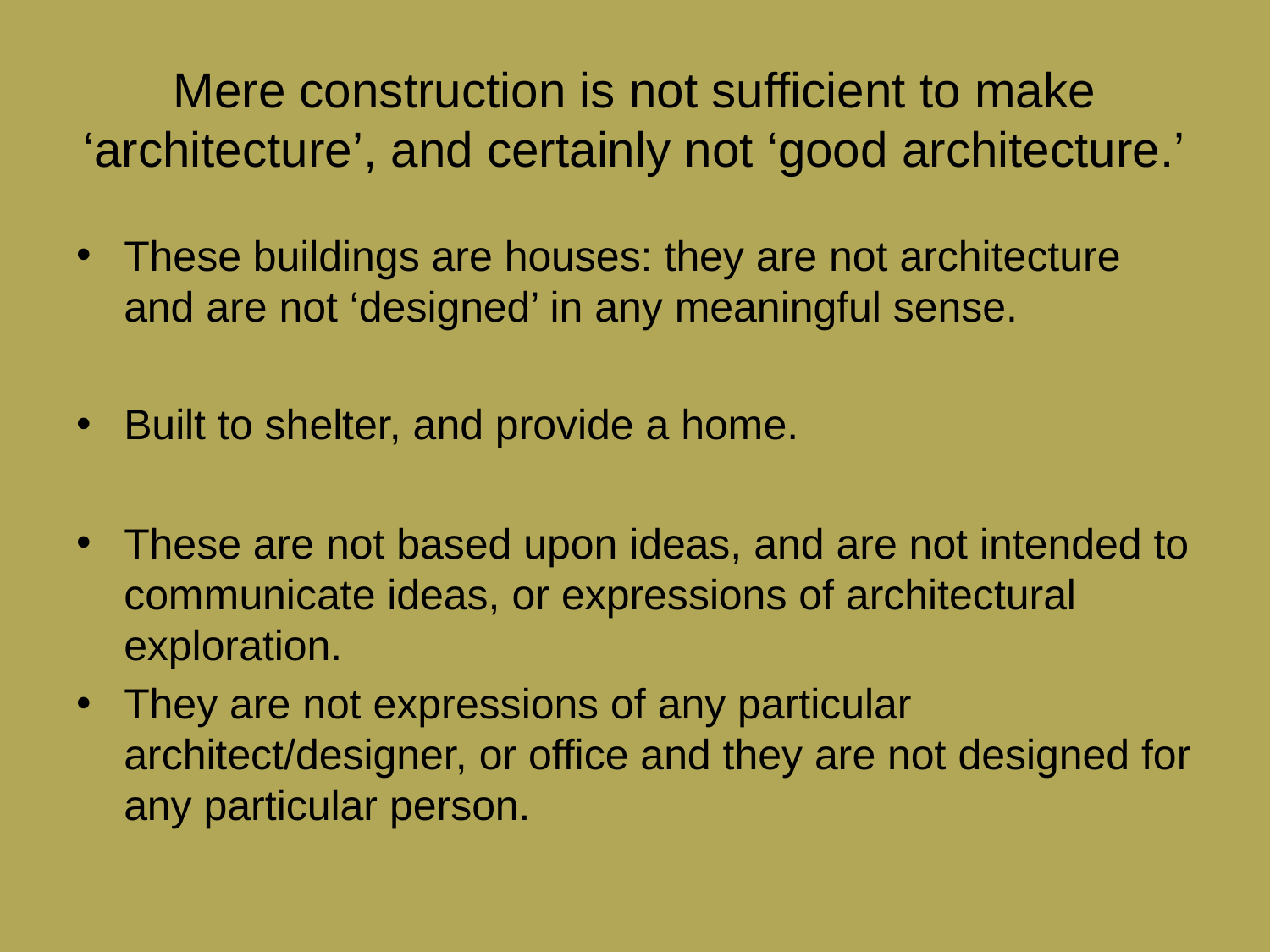

# Mere construction is not sufficient to make ‘architecture’, and certainly not ‘good architecture.’
These buildings are houses: they are not architecture and are not ‘designed’ in any meaningful sense.

Built to shelter, and provide a home.

These are not based upon ideas, and are not intended to communicate ideas, or expressions of architectural exploration.
They are not expressions of any particular architect/designer, or office and they are not designed for any particular person.